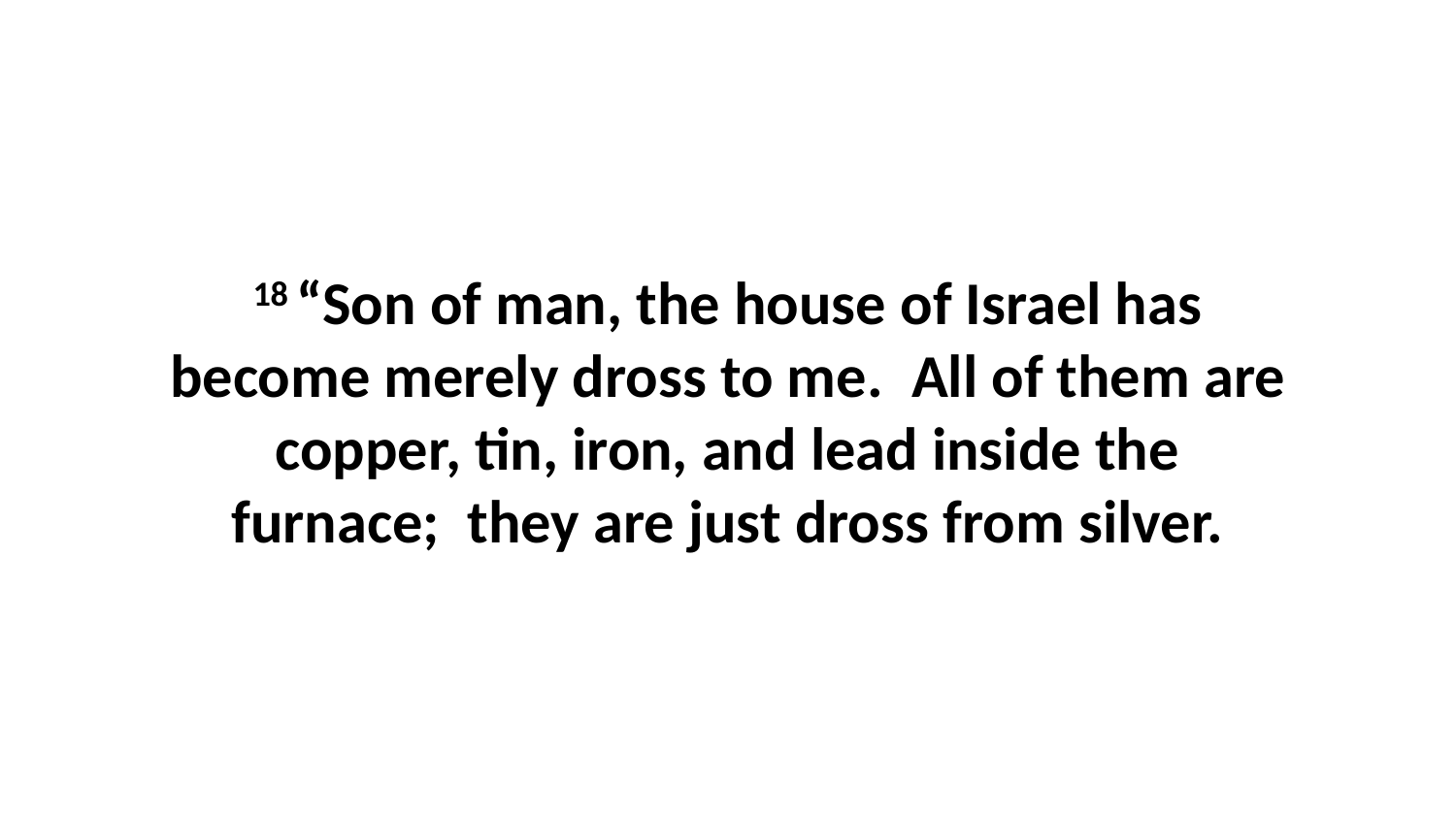

18 “Son of man, the house of Israel has become merely dross to me.  All of them are copper, tin, iron, and lead inside the furnace;  they are just dross from silver.